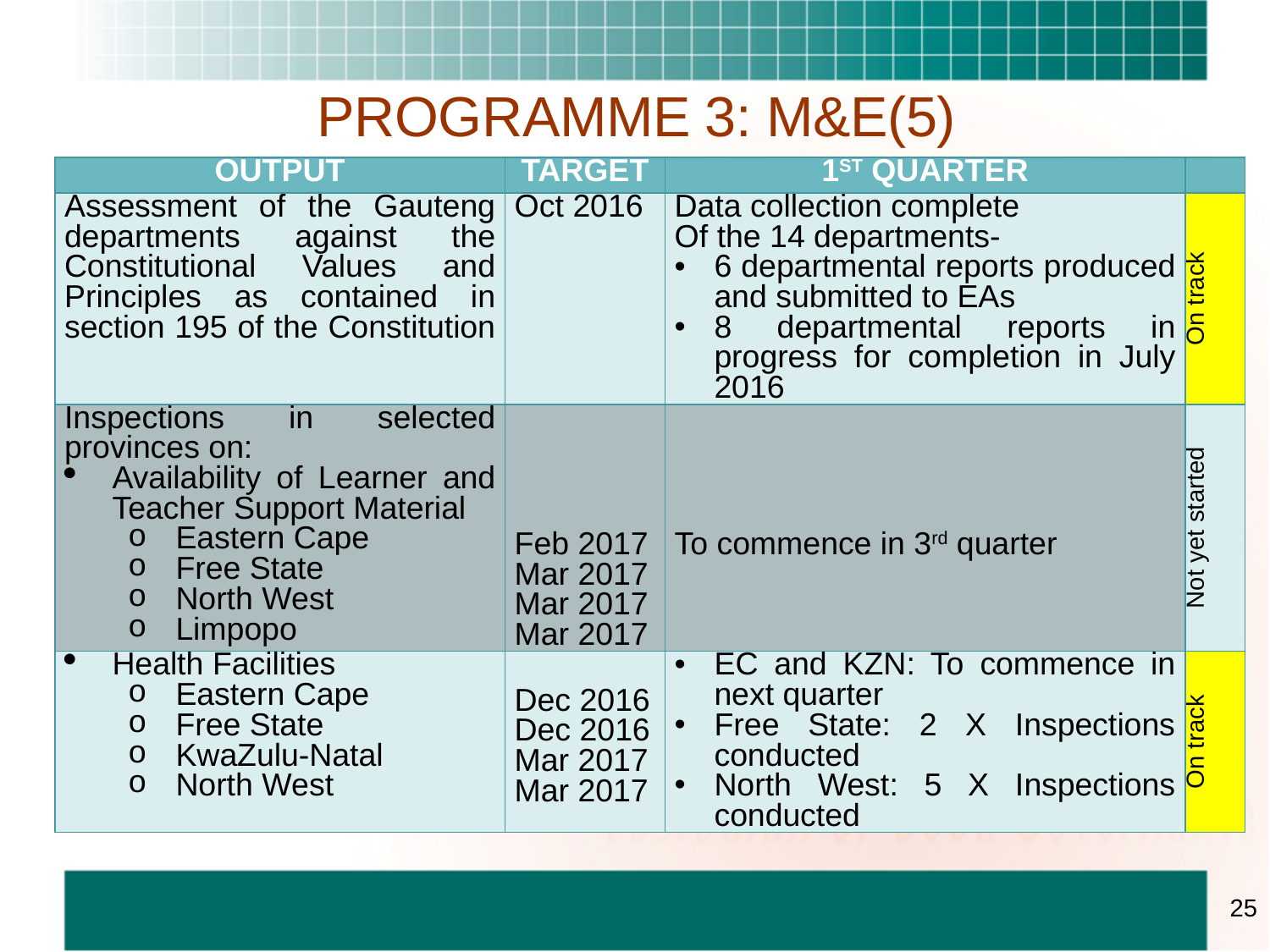

# PROGRAMME 3: M&E(5)
| OUTPUT | TARGET | 1ST QUARTER |  |
| --- | --- | --- | --- |
| Assessment of the Gauteng departments against the Constitutional Values and Principles as contained in section 195 of the Constitution | Oct 2016 | Data collection complete Of the 14 departments- 6 departmental reports produced and submitted to EAs 8 departmental reports in progress for completion in July 2016 | On track |
| Inspections in selected provinces on: Availability of Learner and Teacher Support Material Eastern Cape Free State North West Limpopo | Feb 2017 Mar 2017 Mar 2017 Mar 2017 | To commence in 3rd quarter | Not yet started |
| Health Facilities Eastern Cape Free State KwaZulu-Natal North West | Dec 2016 Dec 2016 Mar 2017 Mar 2017 | EC and KZN: To commence in next quarter Free State: 2 X Inspections conducted North West: 5 X Inspections conducted | On track |
25